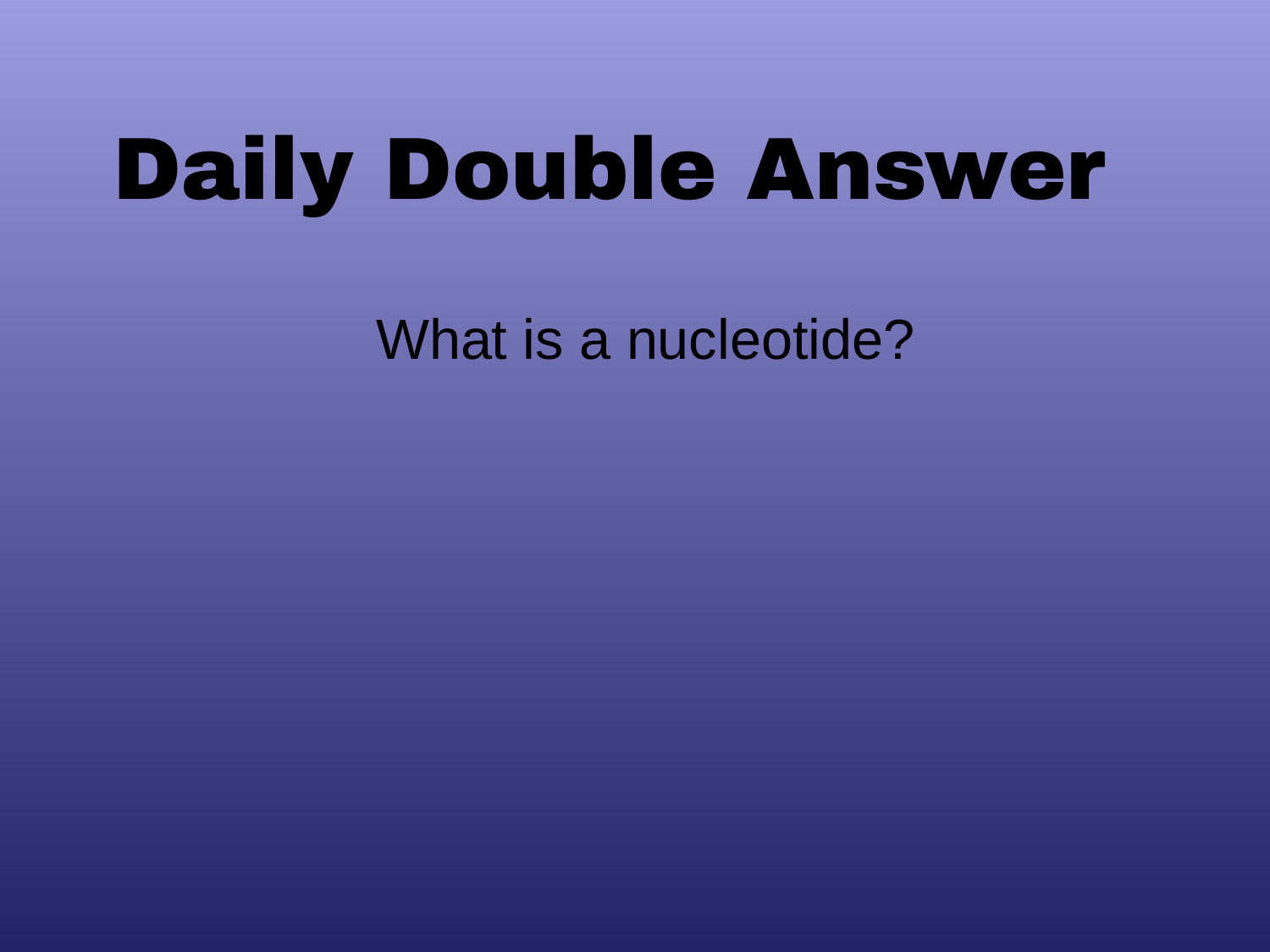

# Daily Double Answer
What is a nucleotide?